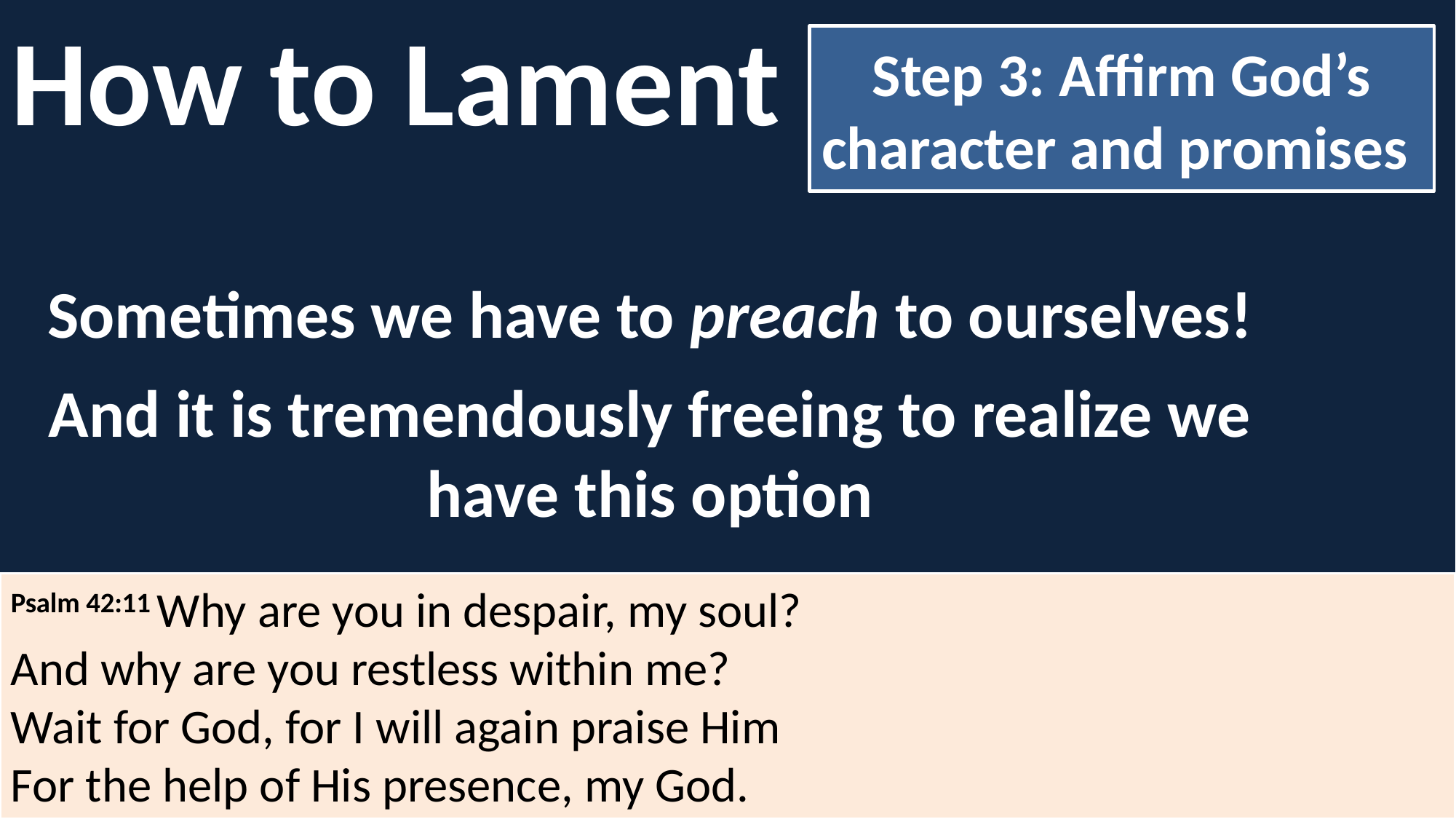

How to Lament
Step 3: Affirm God’s character and promises
Sometimes we have to preach to ourselves!
And it is tremendously freeing to realize we have this option
Psalm 42:11 Why are you in despair, my soul?
And why are you restless within me?
Wait for God, for I will again praise Him
For the help of His presence, my God.